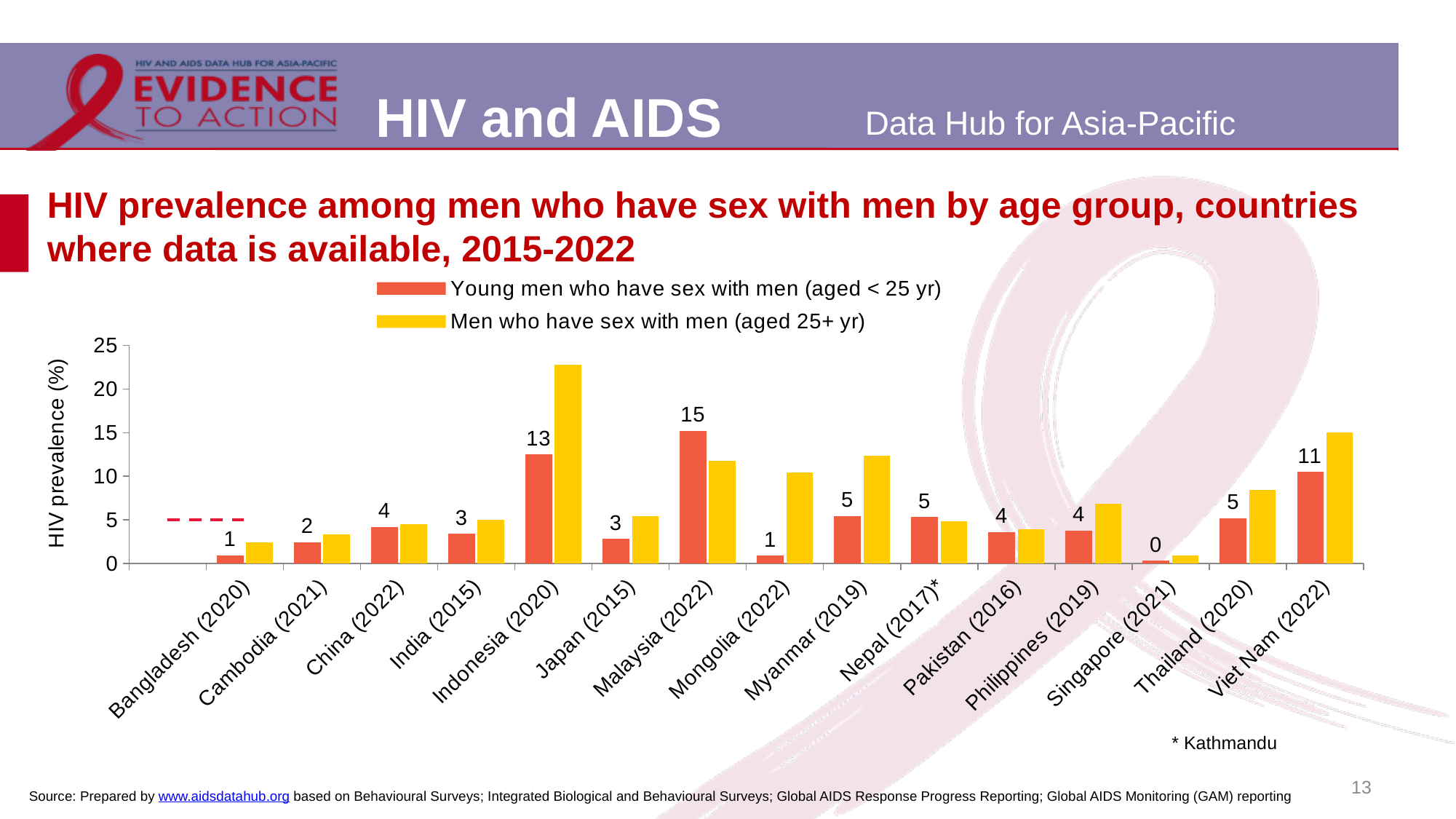

# HIV prevalence among men who have sex with men by age group, countries where data is available, 2015-2022

[unsupported chart]

* Kathmandu
13
Source: Prepared by www.aidsdatahub.org based on Behavioural Surveys; Integrated Biological and Behavioural Surveys; Global AIDS Response Progress Reporting; Global AIDS Monitoring (GAM) reporting